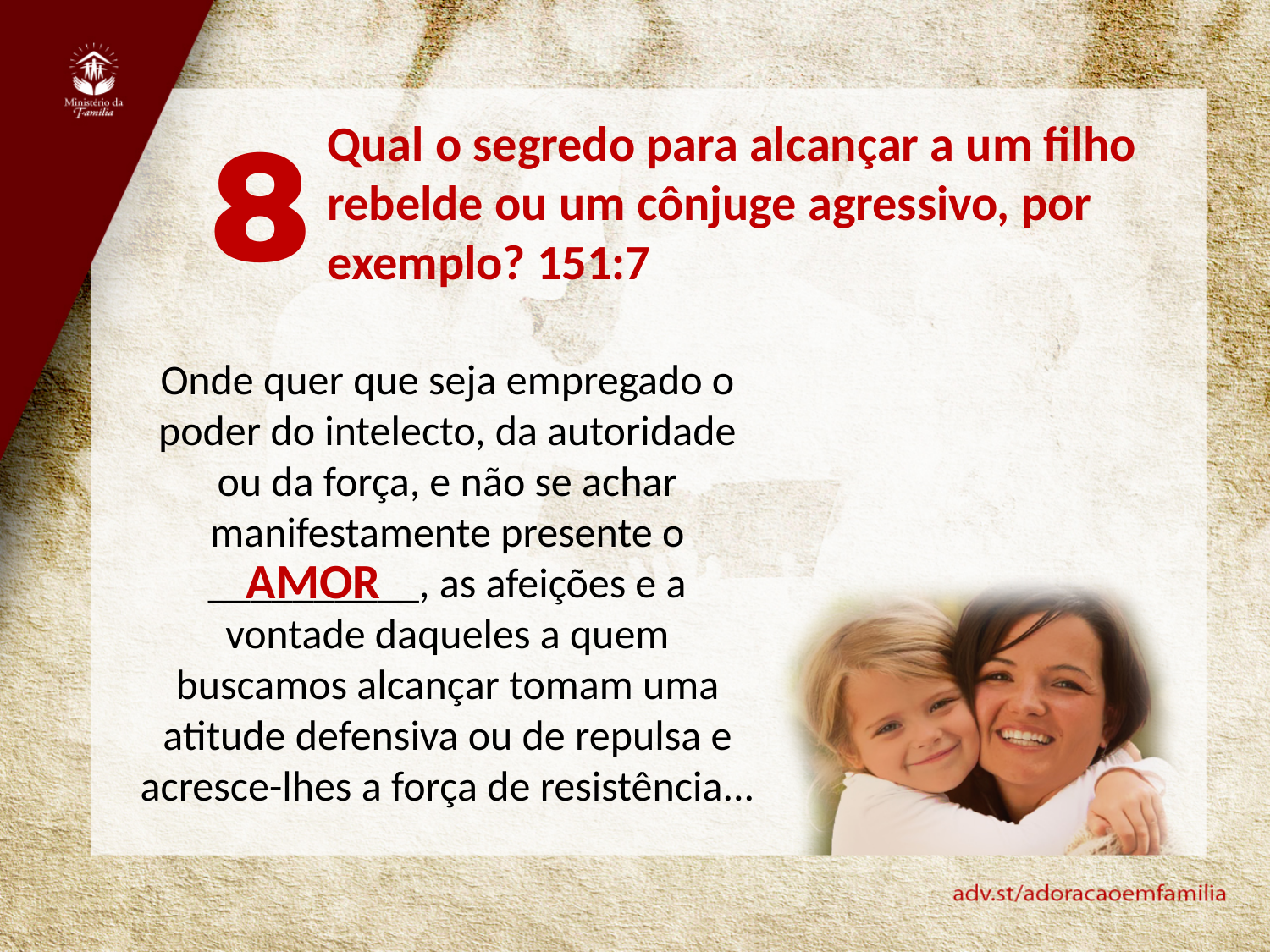

8
Qual o segredo para alcançar a um filho rebelde ou um cônjuge agressivo, por exemplo? 151:7
Onde quer que seja empregado o poder do intelecto, da autoridade ou da força, e não se achar manifestamente presente o __________, as afeições e a vontade daqueles a quem buscamos alcançar tomam uma atitude defensiva ou de repulsa e acresce-lhes a força de resistência...
AMOR